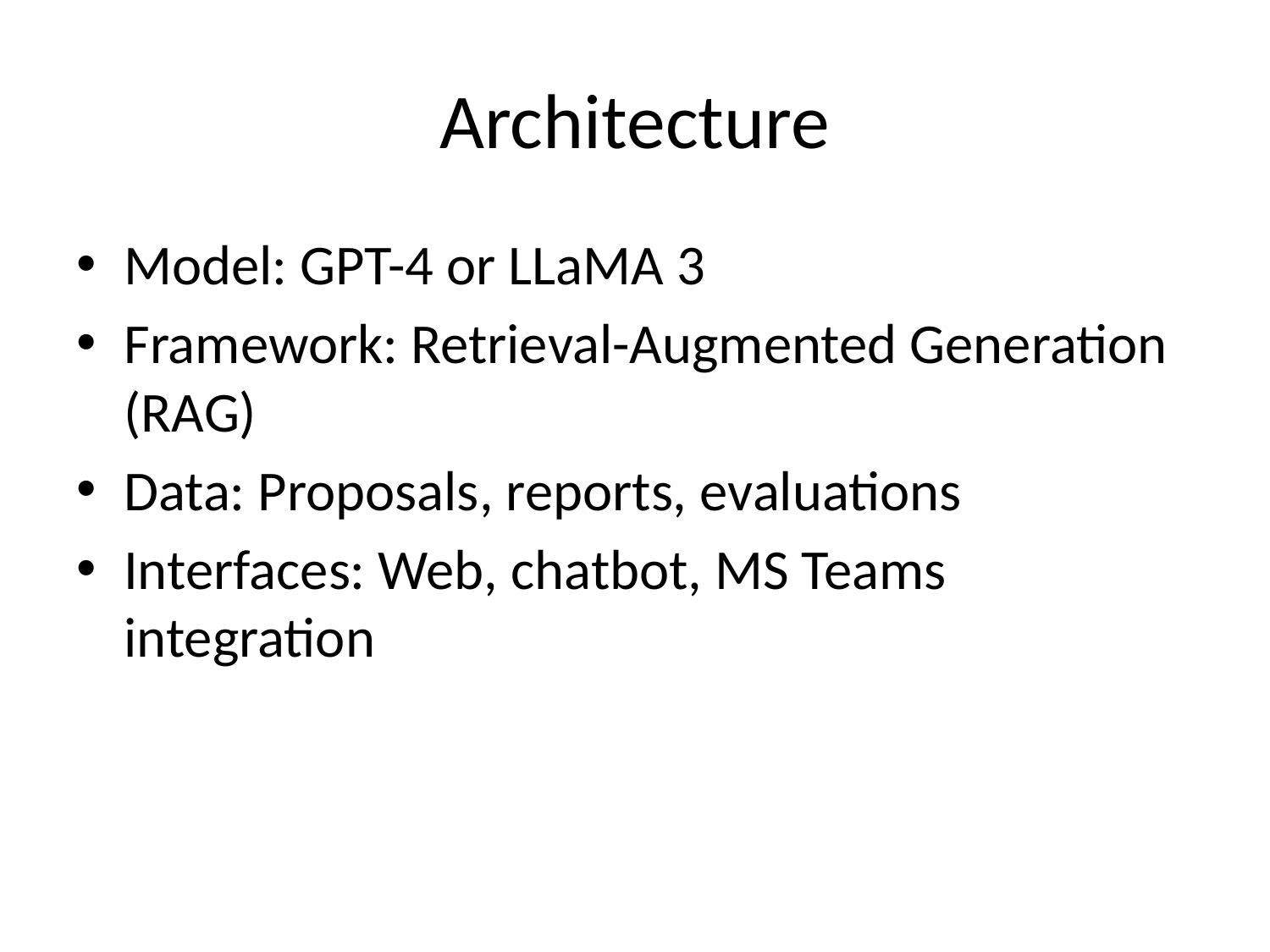

# Architecture
Model: GPT-4 or LLaMA 3
Framework: Retrieval-Augmented Generation (RAG)
Data: Proposals, reports, evaluations
Interfaces: Web, chatbot, MS Teams integration